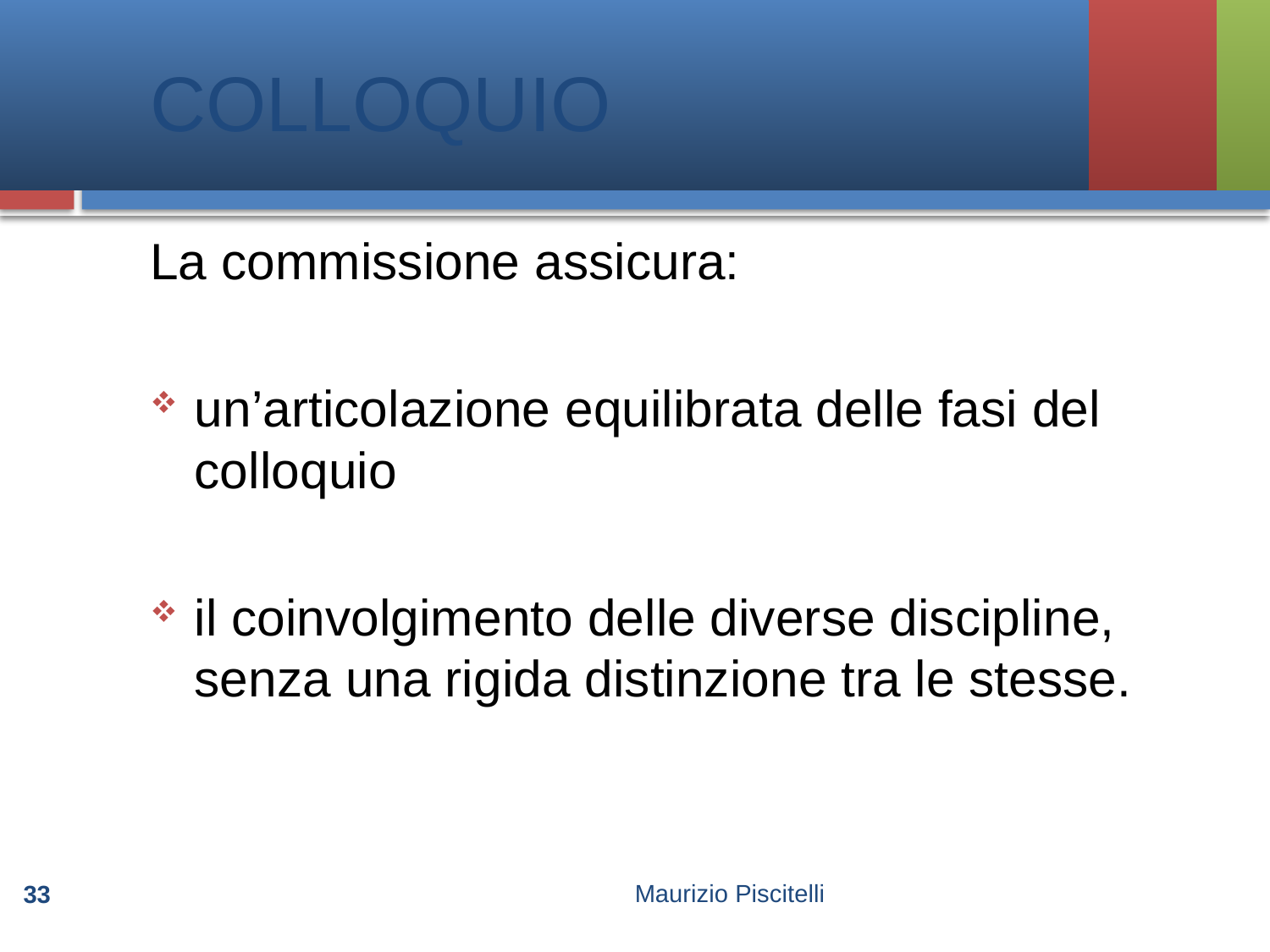

COLLOQUIO
La commissione assicura:

un’articolazione equilibrata delle fasi del colloquio

il coinvolgimento delle diverse discipline, senza una rigida distinzione tra le stesse.
Maurizio Piscitelli
33